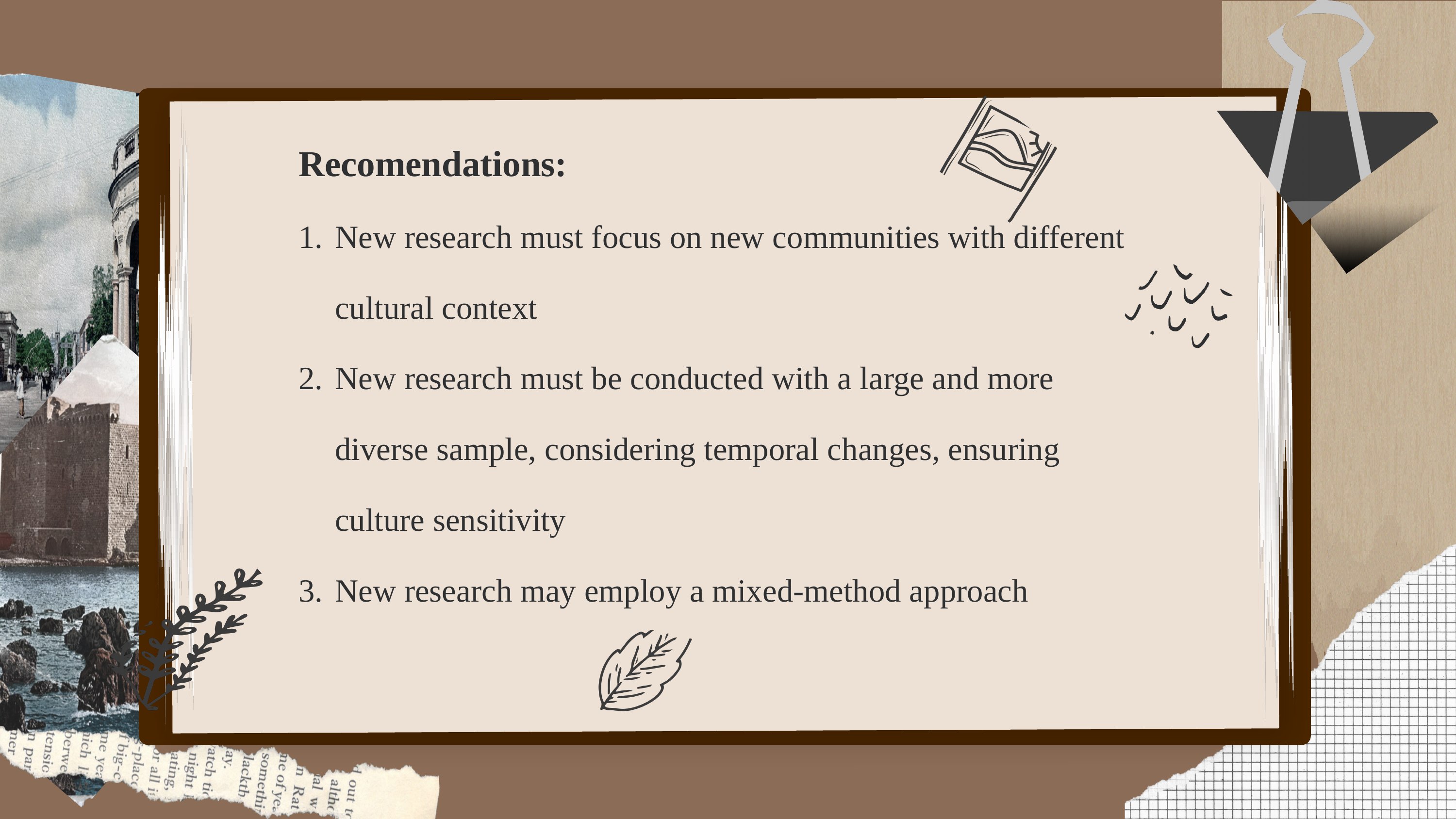

Recomendations:
New research must focus on new communities with different cultural context
New research must be conducted with a large and more diverse sample, considering temporal changes, ensuring culture sensitivity
New research may employ a mixed-method approach